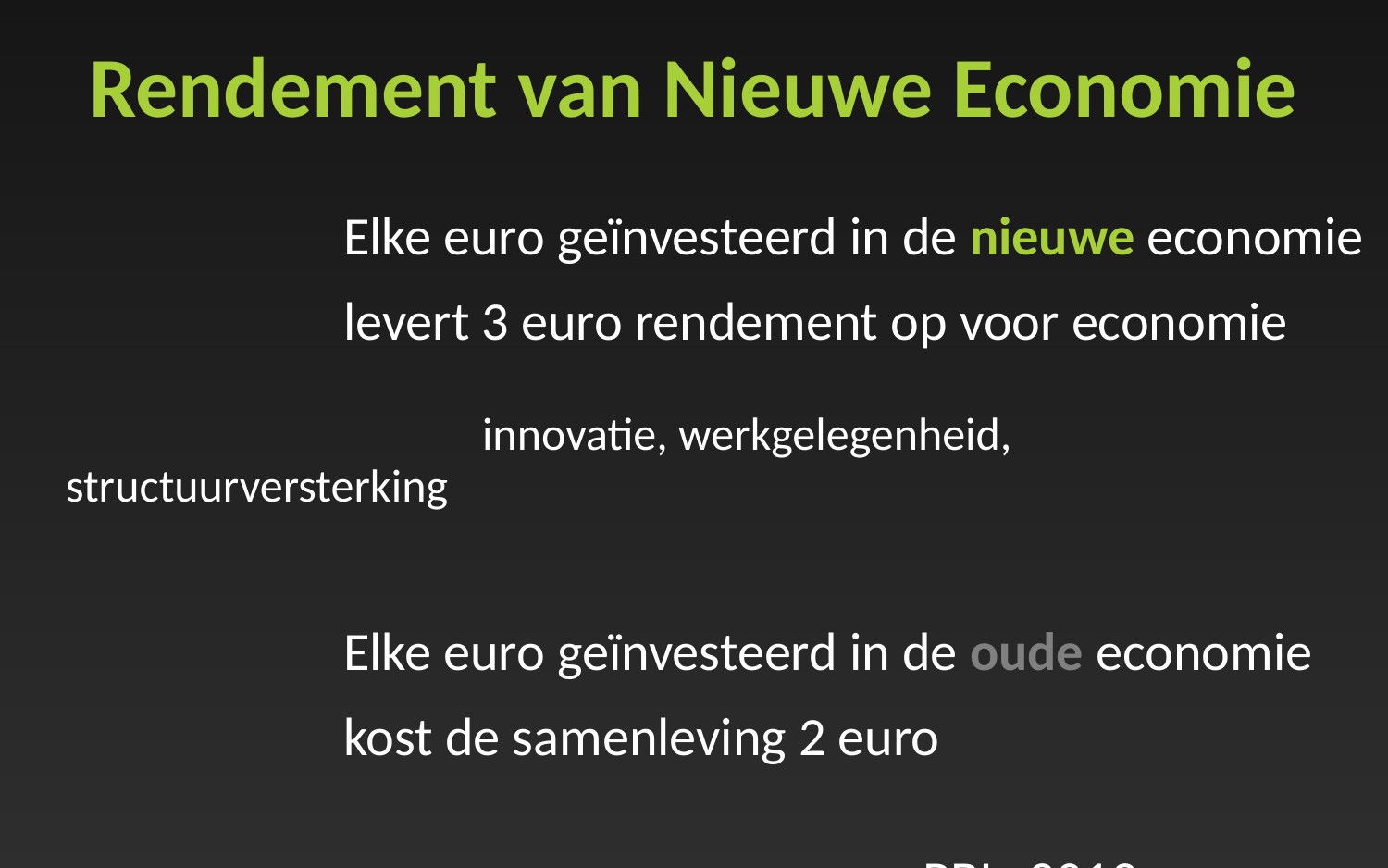

Rendement van Nieuwe Economie

			Elke euro geïnvesteerd in de nieuwe economie
			levert 3 euro rendement op voor economie

				innovatie, werkgelegenheid, structuurversterking

			Elke euro geïnvesteerd in de oude economie
			kost de samenleving 2 euro
																  PBL, 2013